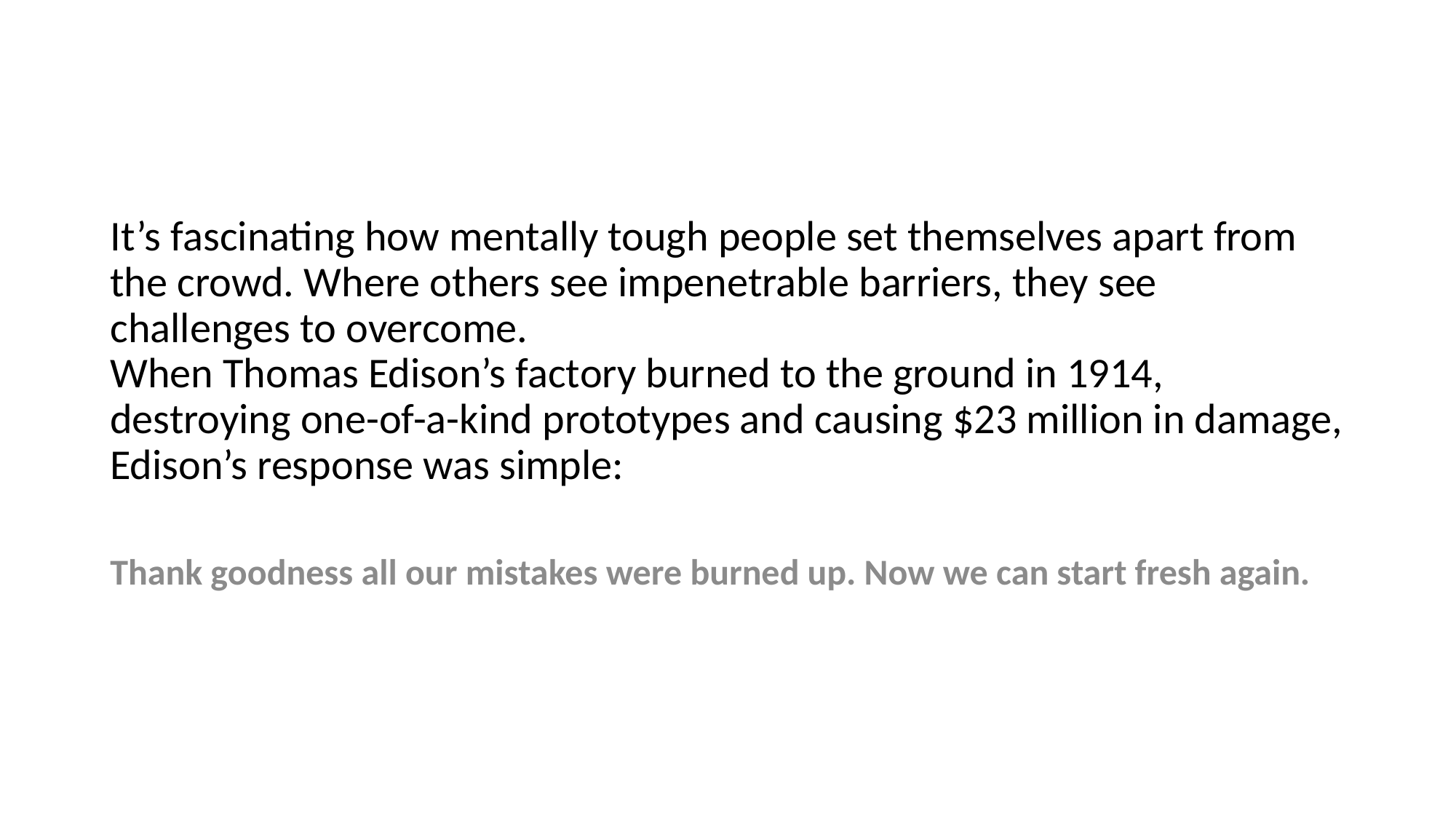

# It’s fascinating how mentally tough people set themselves apart from the crowd. Where others see impenetrable barriers, they see challenges to overcome. When Thomas Edison’s factory burned to the ground in 1914, destroying one-of-a-kind prototypes and causing $23 million in damage, Edison’s response was simple:
Thank goodness all our mistakes were burned up. Now we can start fresh again.